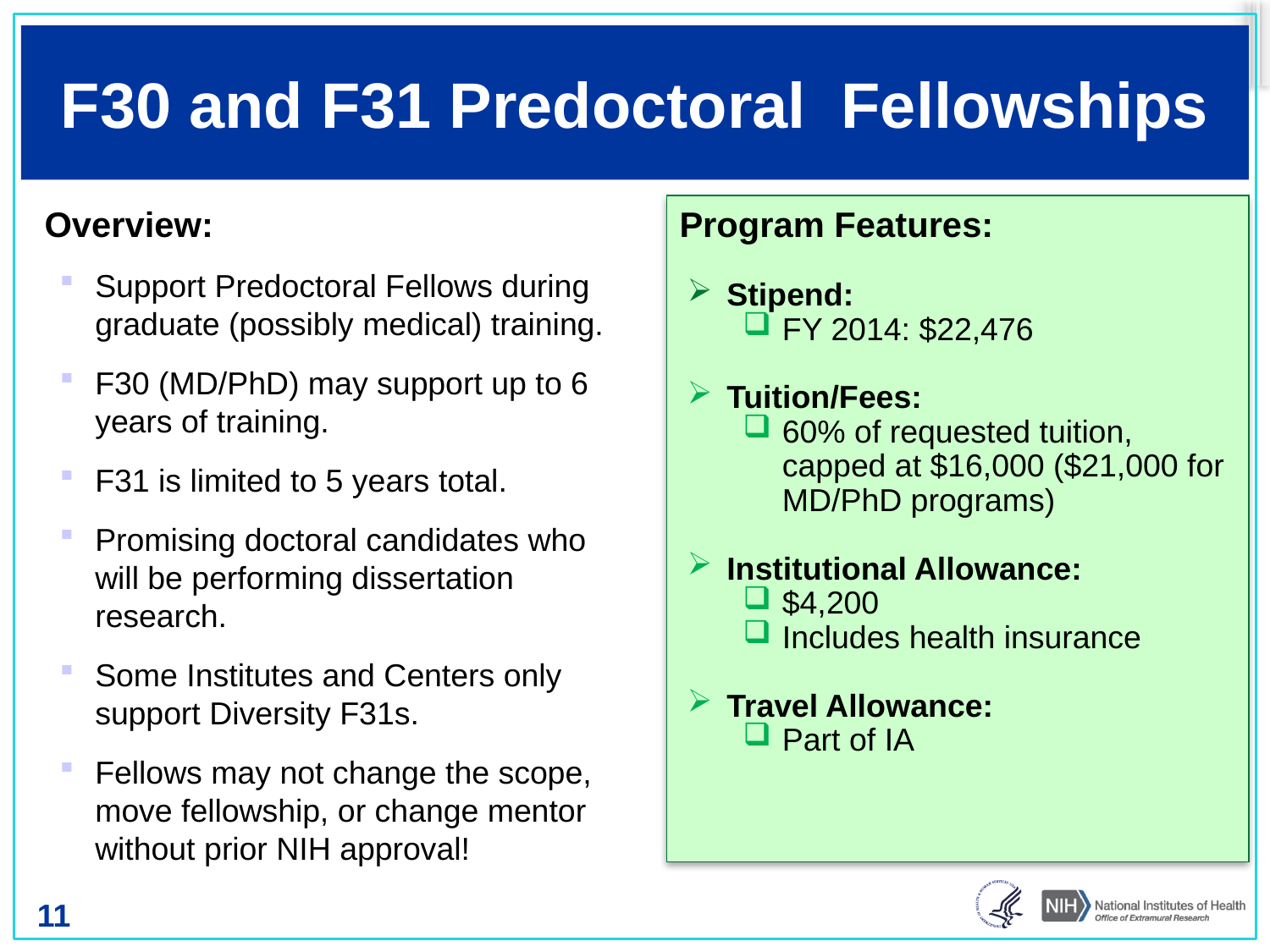

# F30 and F31 Predoctoral  Fellowships
Overview:
Support Predoctoral Fellows during graduate (possibly medical) training.
F30 (MD/PhD) may support up to 6 years of training.
F31 is limited to 5 years total.
Promising doctoral candidates who will be performing dissertation research.
Some Institutes and Centers only support Diversity F31s.
Fellows may not change the scope, move fellowship, or change mentor without prior NIH approval!

Program Features:

Stipend:
FY 2014: $22,476

Tuition/Fees:
60% of requested tuition, capped at $16,000 ($21,000 for MD/PhD programs)

Institutional Allowance:
$4,200
Includes health insurance

Travel Allowance:
Part of IA

11